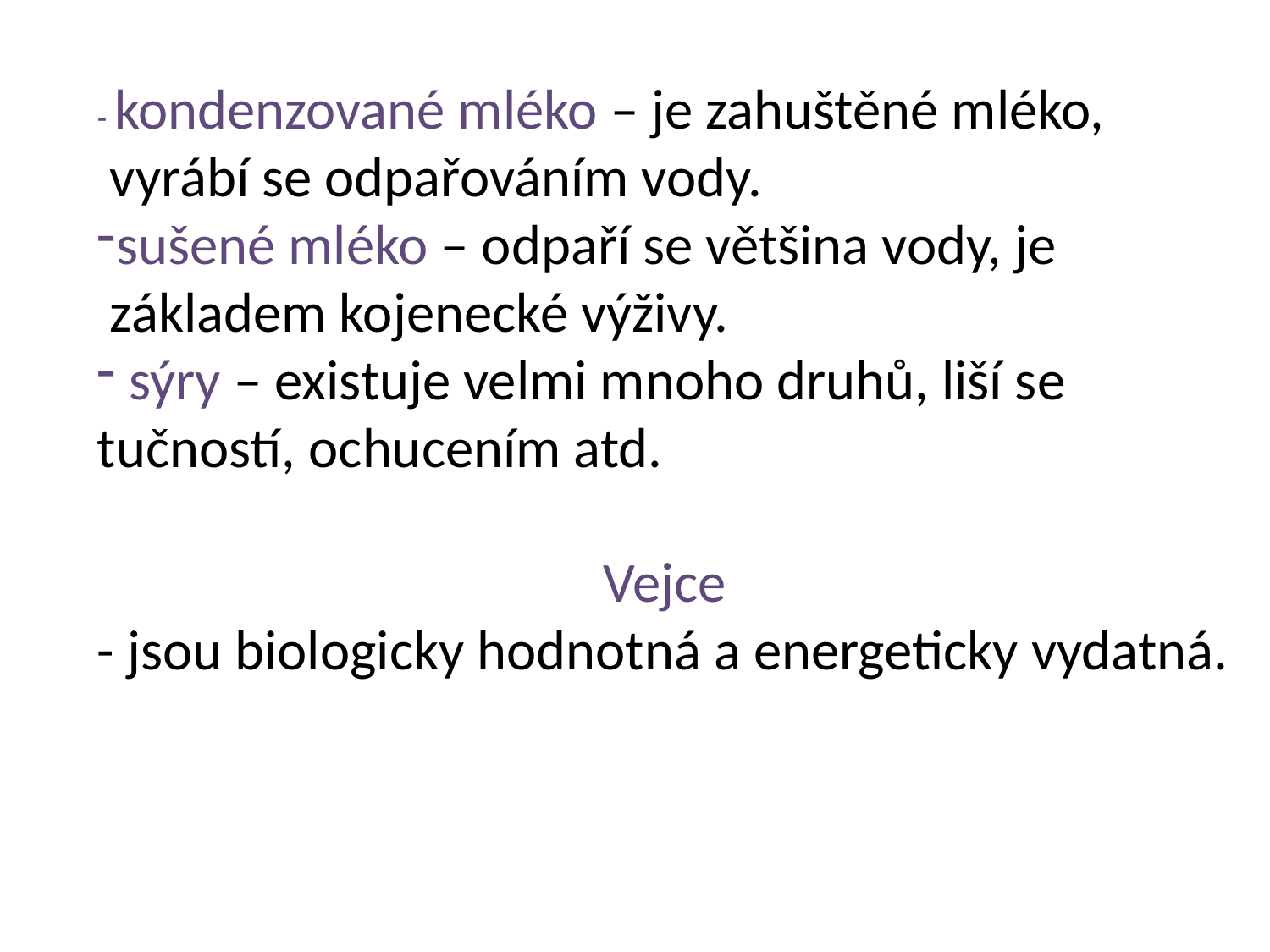

- kondenzované mléko – je zahuštěné mléko,
 vyrábí se odpařováním vody.
sušené mléko – odpaří se většina vody, je
 základem kojenecké výživy.
 sýry – existuje velmi mnoho druhů, liší se    tučností, ochucením atd.

Vejce
- jsou biologicky hodnotná a energeticky vydatná.